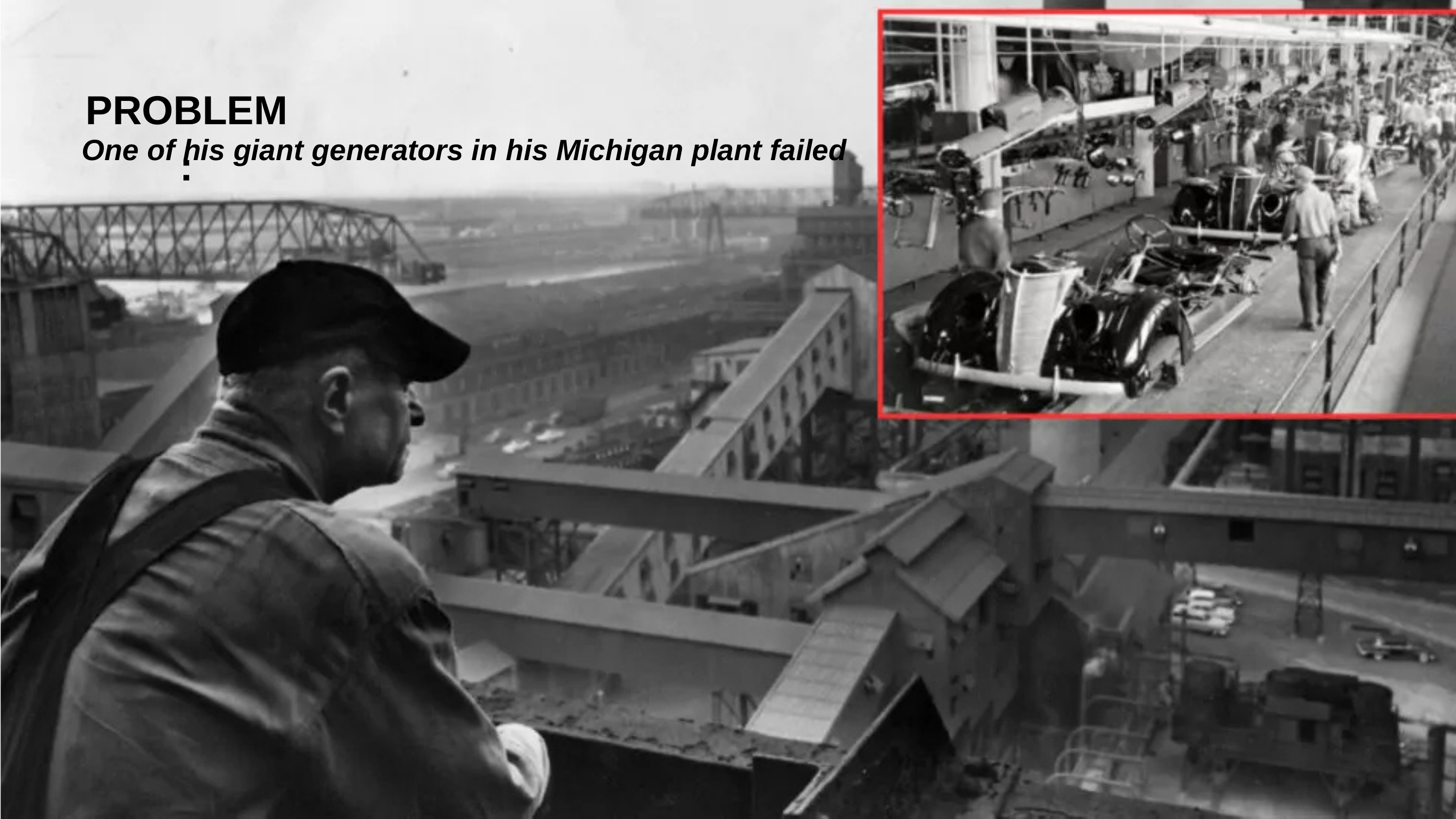

PROBLEM:
One of his giant generators in his Michigan plant failed